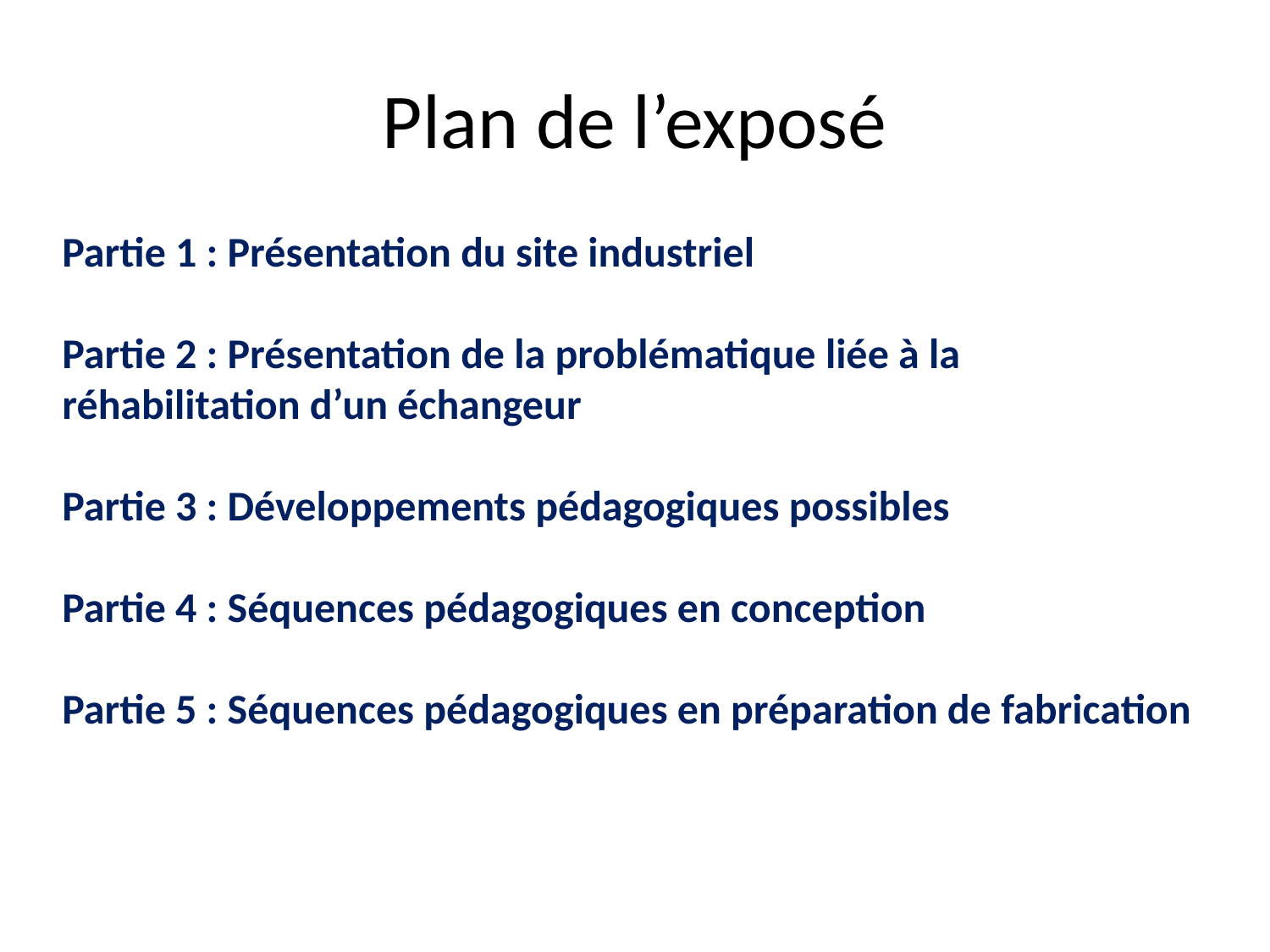

# Plan de l’exposé
Partie 1 : Présentation du site industriel

Partie 2 : Présentation de la problématique liée à la 		réhabilitation d’un échangeur

Partie 3 : Développements pédagogiques possibles

Partie 4 : Séquences pédagogiques en conception

Partie 5 : Séquences pédagogiques en préparation de fabrication